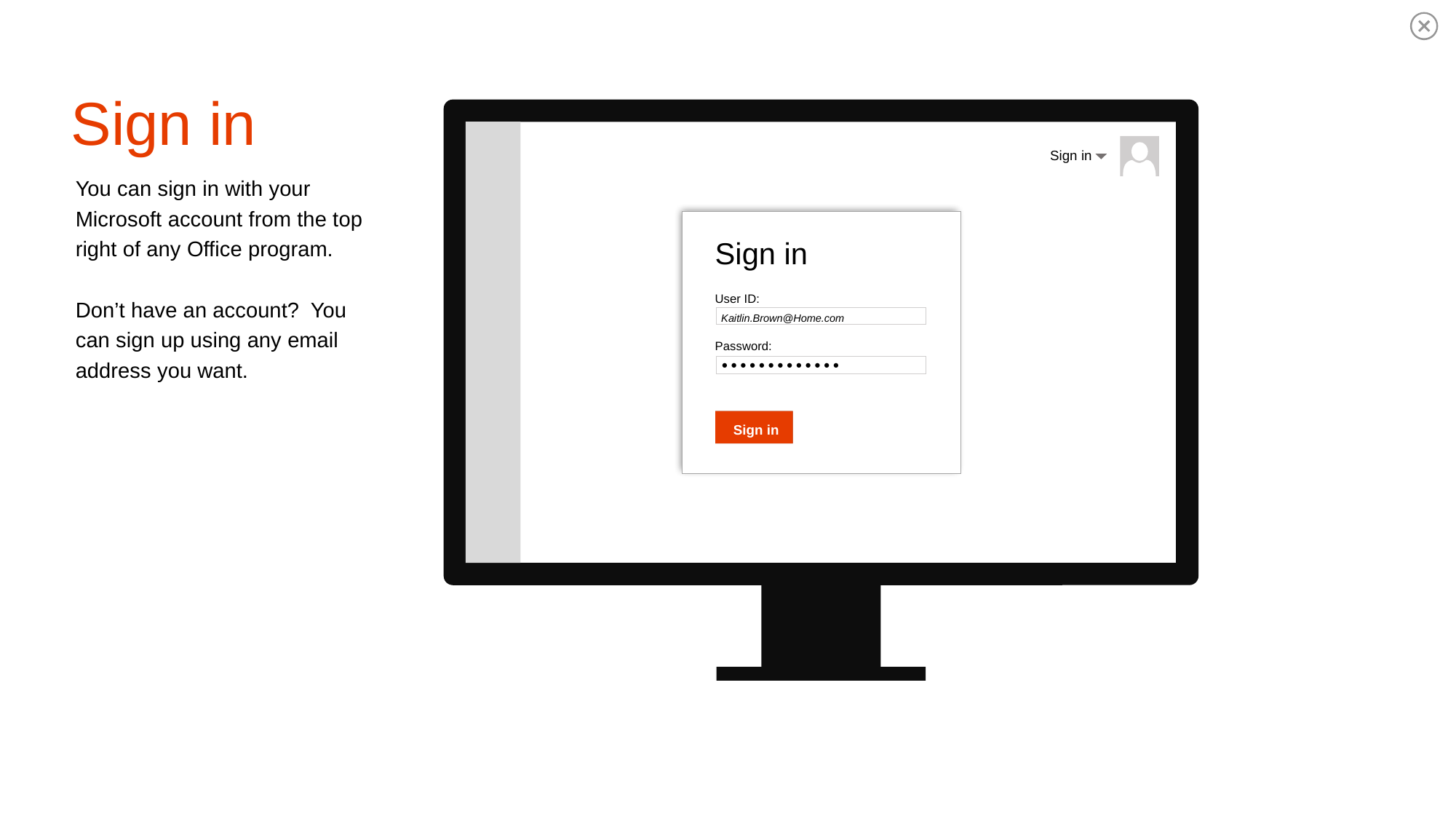

Sign in

Sign in

You can sign in with your Microsoft account from the top right of any Office program.

Don’t have an account?  You can sign up using any email address you want.

Sign in

User ID:
Kaitlin.Brown@Home.com

Password:
● ● ● ● ● ● ● ● ● ● ● ● ●

Sign in